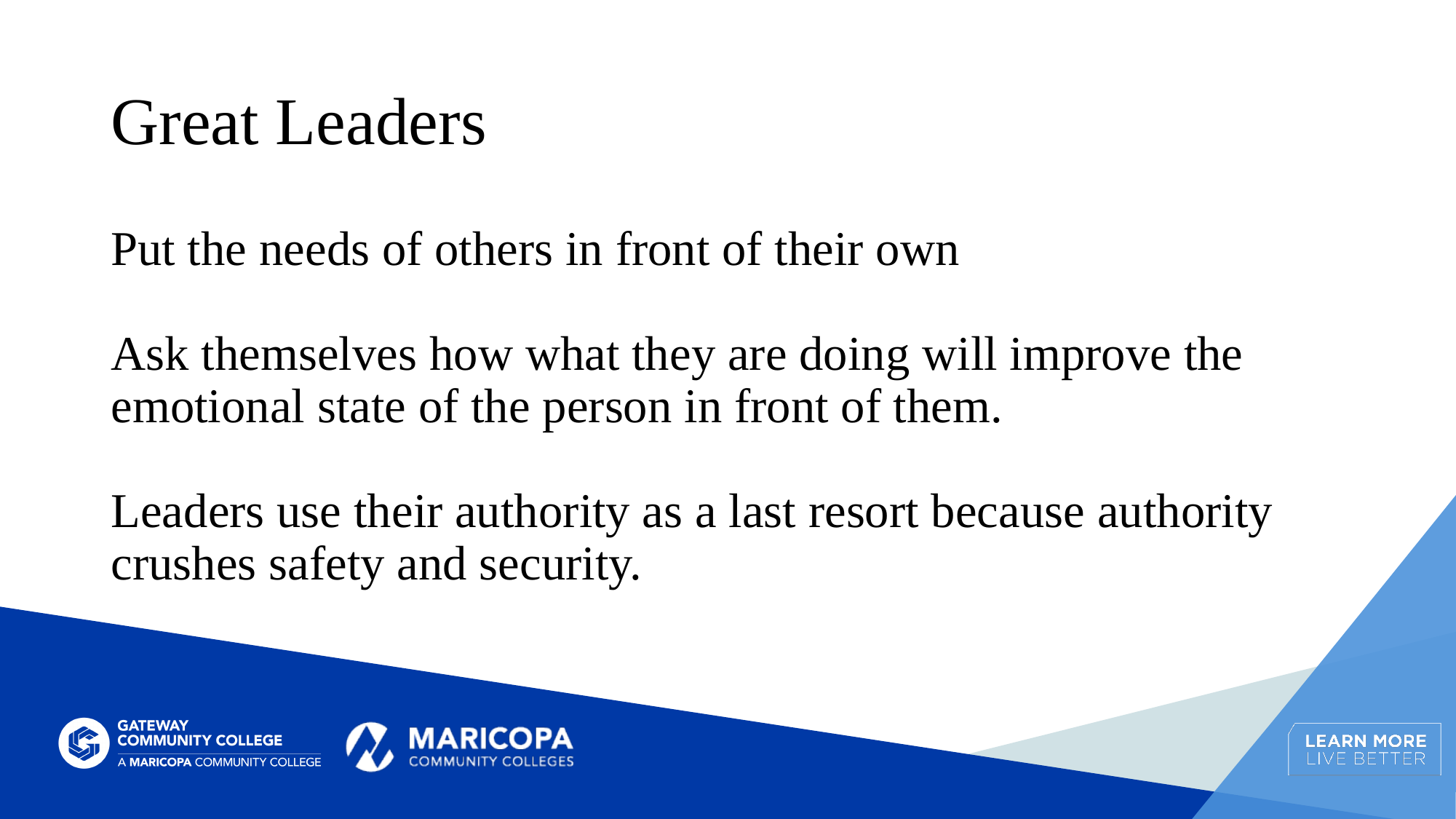

# Great Leaders
Put the needs of others in front of their own

Ask themselves how what they are doing will improve the emotional state of the person in front of them.

Leaders use their authority as a last resort because authority crushes safety and security.